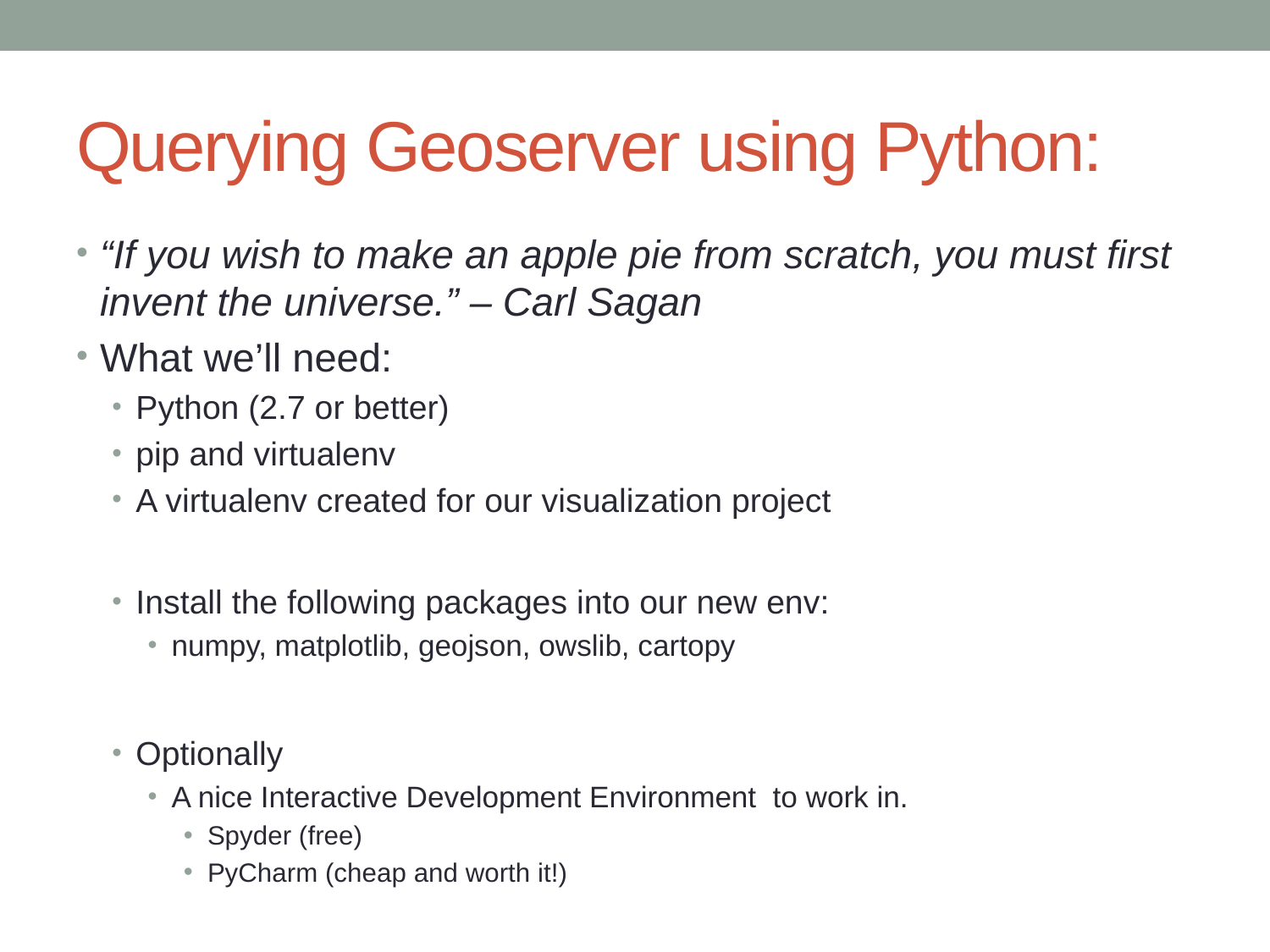

# Querying Geoserver using Python:
“If you wish to make an apple pie from scratch, you must first invent the universe.” – Carl Sagan
What we’ll need:
Python (2.7 or better)
pip and virtualenv
A virtualenv created for our visualization project

Install the following packages into our new env:
numpy, matplotlib, geojson, owslib, cartopy

Optionally
A nice Interactive Development Environment  to work in.
Spyder (free)
PyCharm (cheap and worth it!)